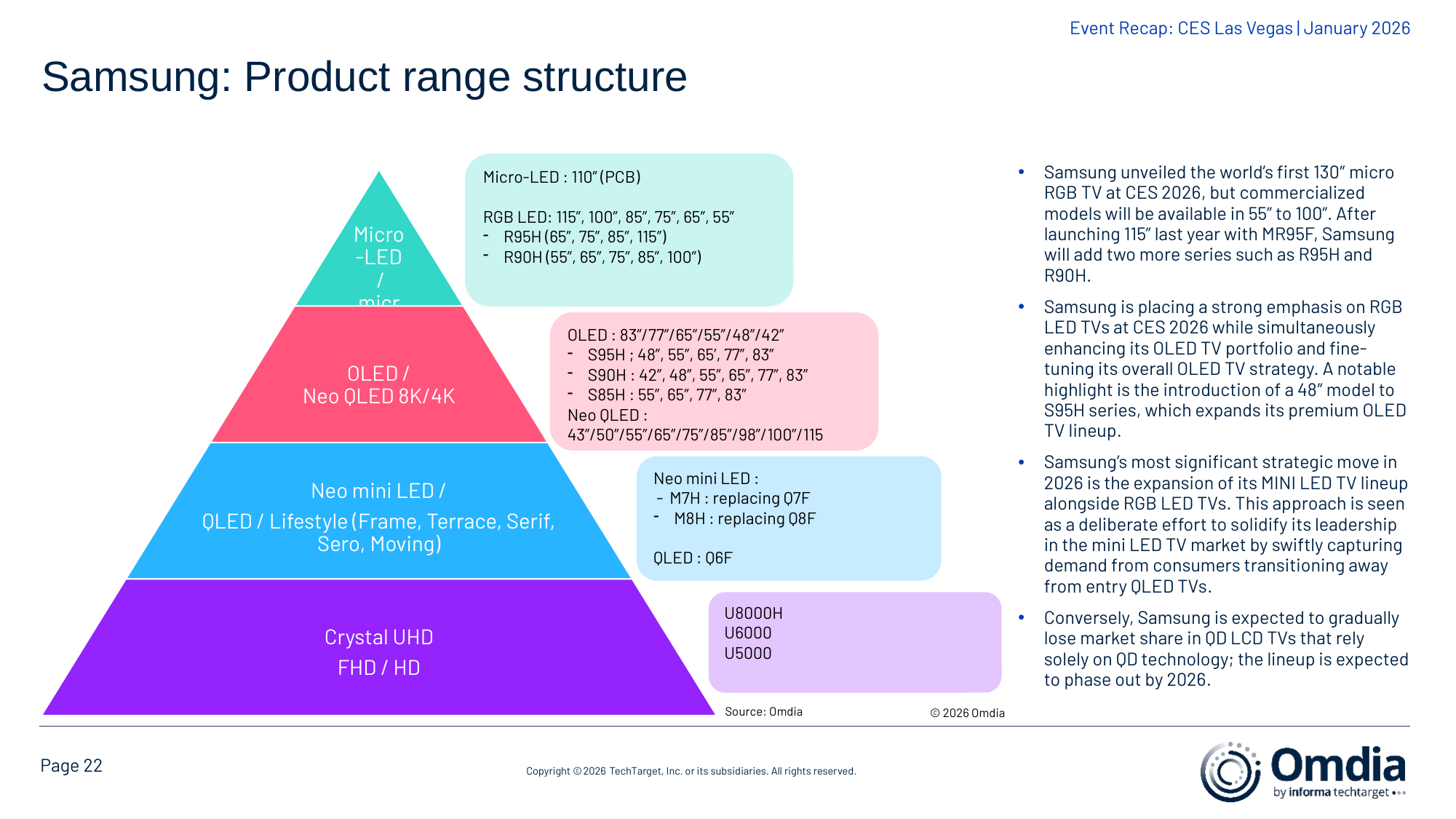

# Samsung: Product range structure
Micro-LED : 110” (PCB)

RGB LED: 115”, 100”, 85”, 75”, 65”, 55”
R95H (65”, 75”, 85”, 115”)
R90H (55”, 65”, 75”, 85”, 100”)
Samsung unveiled the world’s first 130″ micro RGB TV at CES 2026, but commercialized models will be available in 55” to 100”. After launching 115” last year with MR95F, Samsung will add two more series such as R95H and R90H.
Samsung is placing a strong emphasis on RGB LED TVs at CES 2026 while simultaneously enhancing its OLED TV portfolio and fine-tuning its overall OLED TV strategy. A notable highlight is the introduction of a 48″ model to S95H series, which expands its premium OLED TV lineup.
Samsung’s most significant strategic move in 2026 is the expansion of its MINI LED TV lineup alongside RGB LED TVs. This approach is seen as a deliberate effort to solidify its leadership in the mini LED TV market by swiftly capturing demand from consumers transitioning away from entry QLED TVs.
Conversely, Samsung is expected to gradually lose market share in QD LCD TVs that rely solely on QD technology; the lineup is expected to phase out by 2026.

Micro-LED
 / micro RGB
OLED /
Neo QLED 8K/4K
Neo mini LED /
QLED / Lifestyle (Frame, Terrace, Serif, Sero, Moving)
Crystal UHD
FHD / HD
OLED : 83”/77”/65”/55”/48”/42”
S95H ; 48”, 55”, 65’, 77”, 83”
S90H : 42”, 48”, 55”, 65”, 77”, 83”
S85H : 55”, 65”, 77”, 83”
Neo QLED : 43”/50”/55”/65”/75”/85”/98”/100”/115
Neo mini LED :
 -  M7H : replacing Q7F
M8H : replacing Q8F

QLED : Q6F

U8000H
U6000
U5000
Source: Omdia
© 2026 Omdia